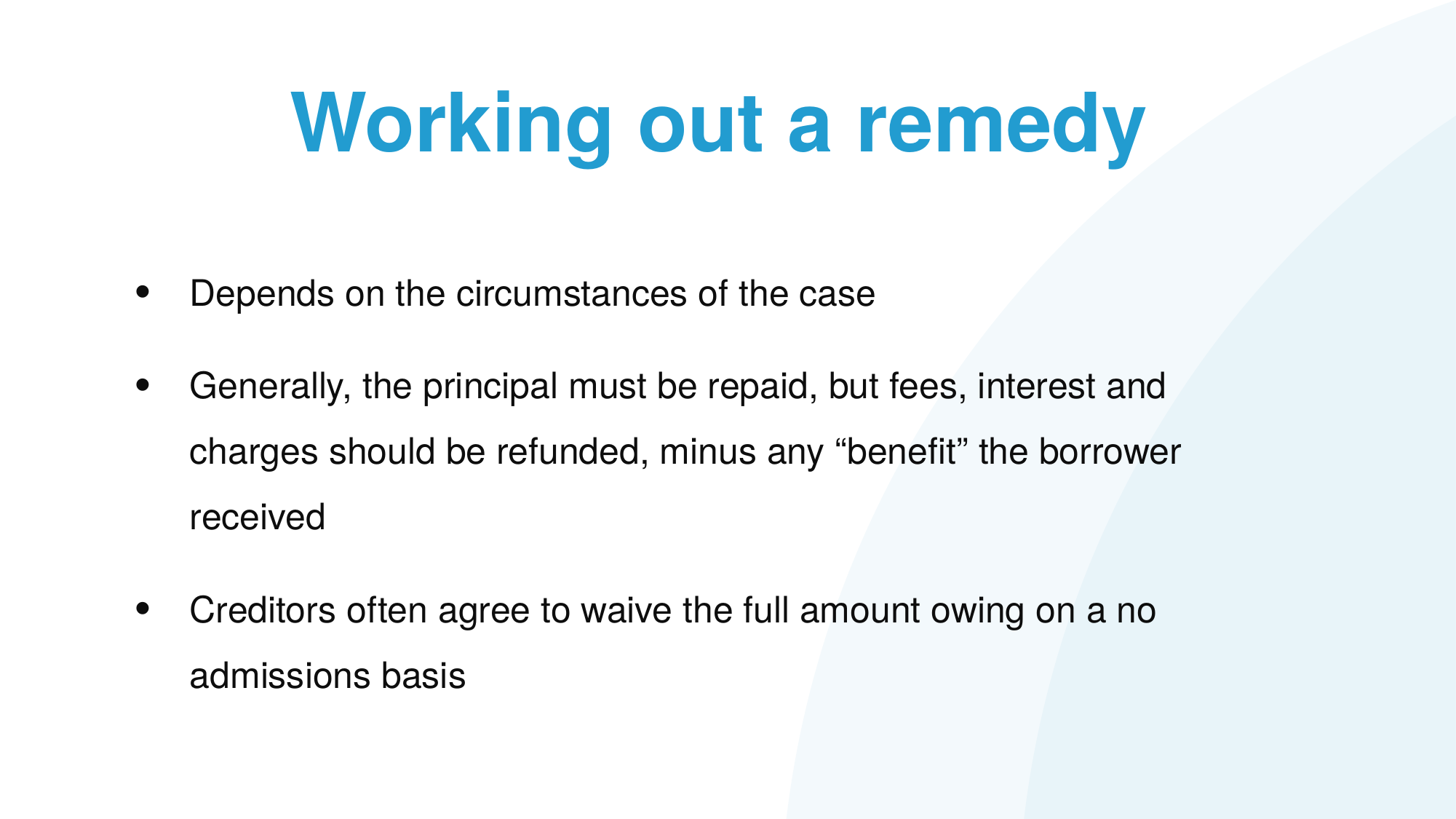

# Working out a remedy
Depends on the circumstances of the case
Generally, the principal must be repaid, but fees, interest and charges should be refunded, minus any “benefit” the borrower received
Creditors often agree to waive the full amount owing on a no admissions basis